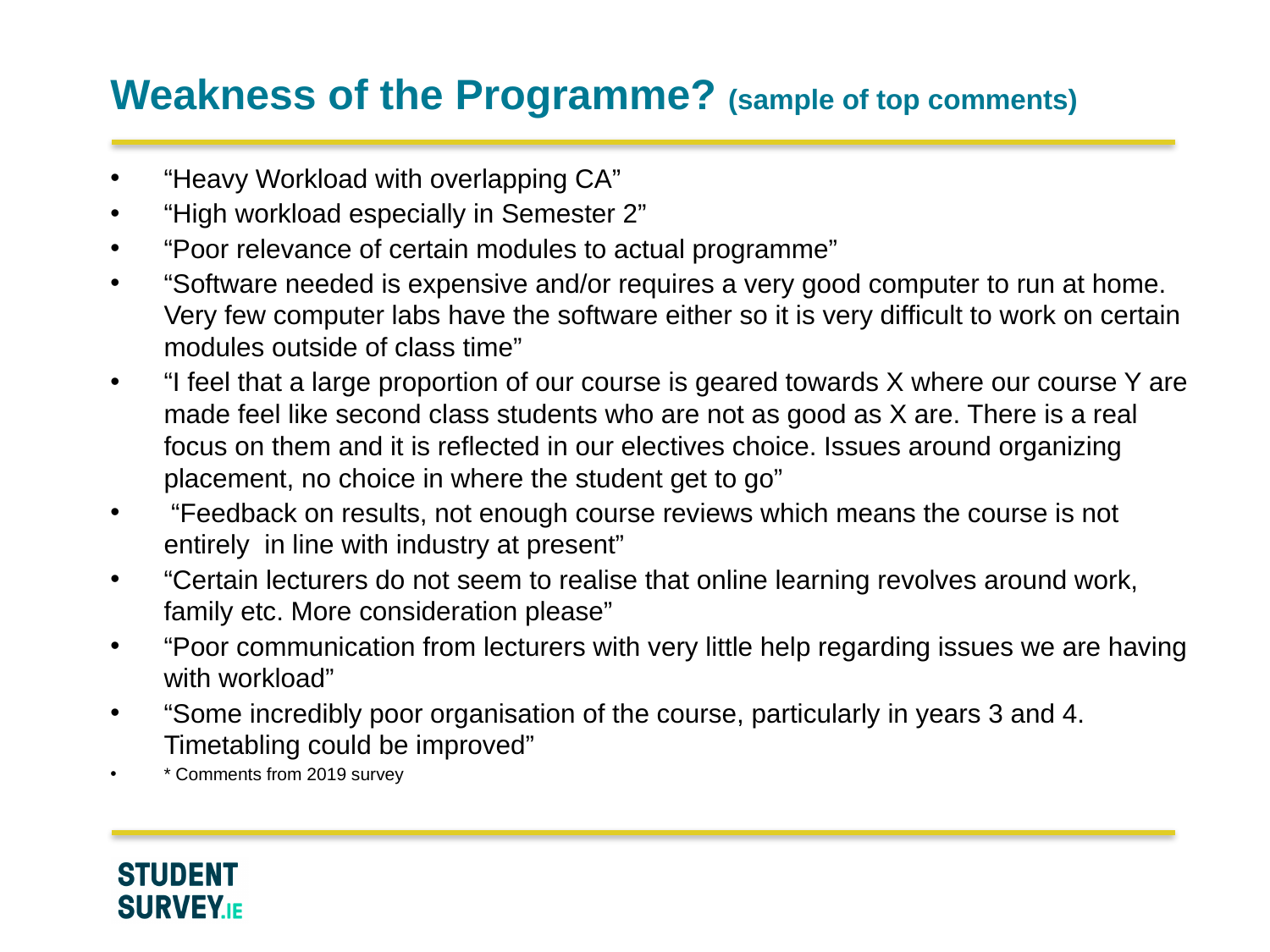

# Weakness of the Programme? (sample of top comments)
“Heavy Workload with overlapping CA”
“High workload especially in Semester 2”
“Poor relevance of certain modules to actual programme”
“Software needed is expensive and/or requires a very good computer to run at home. Very few computer labs have the software either so it is very difficult to work on certain modules outside of class time”
“I feel that a large proportion of our course is geared towards X where our course Y are made feel like second class students who are not as good as X are. There is a real focus on them and it is reflected in our electives choice. Issues around organizing placement, no choice in where the student get to go”
 “Feedback on results, not enough course reviews which means the course is not entirely  in line with industry at present”
“Certain lecturers do not seem to realise that online learning revolves around work, family etc. More consideration please”
“Poor communication from lecturers with very little help regarding issues we are having with workload”
“Some incredibly poor organisation of the course, particularly in years 3 and 4. Timetabling could be improved”
* Comments from 2019 survey